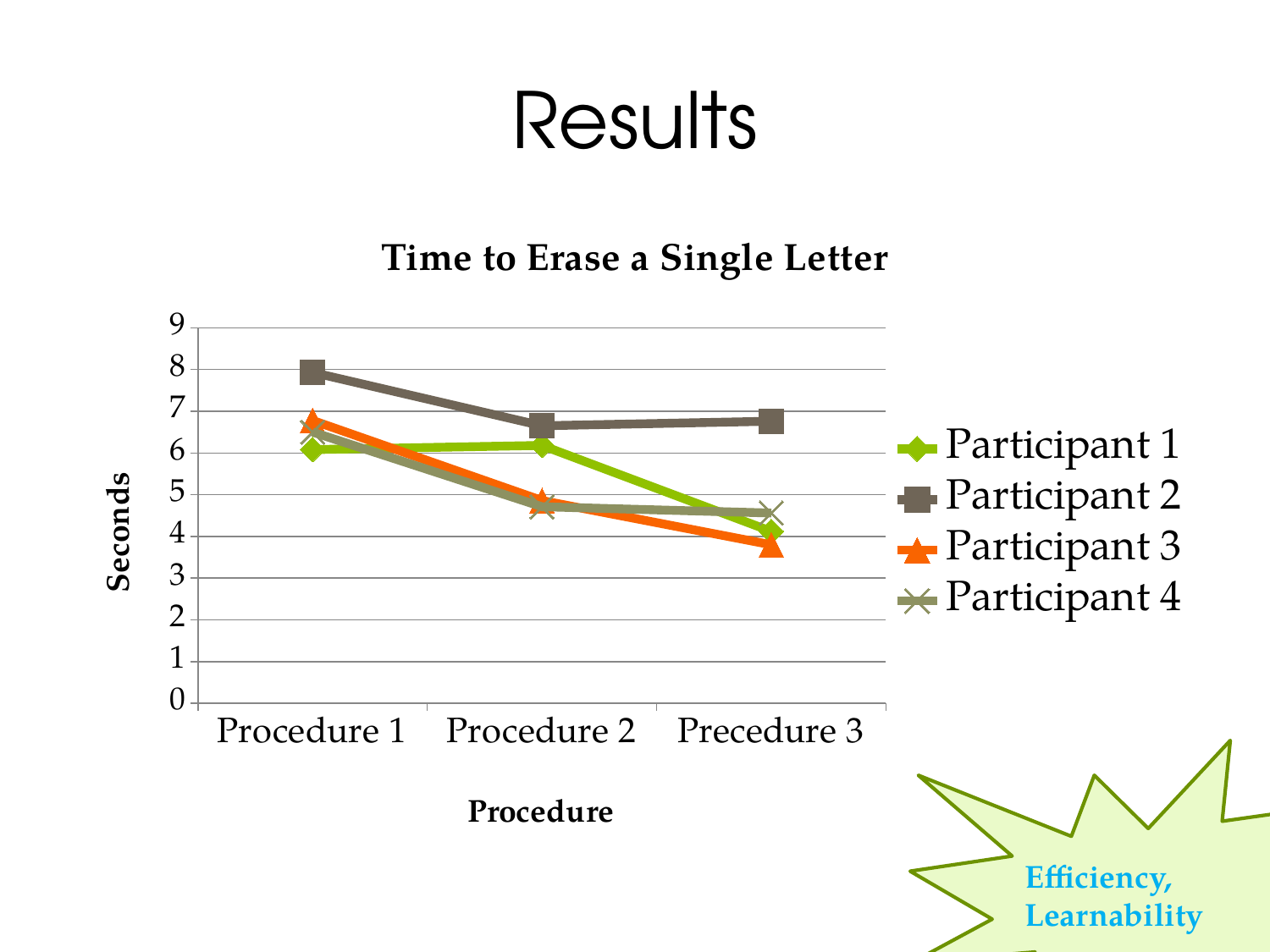

# Results

### Chart: Time to Erase a Single Letter

| Category | Participant 1 | Participant 2 | Participant 3 | Participant 4 |
|---|---|---|---|---|
| Procedure 1 | 6.08 | 7.93 | 6.78 | 6.5 |
| Procedure 2 | 6.18 | 6.65 | 4.86 | 4.71 |
| Precedure 3 | 4.12 | 6.76 | 3.8 | 4.56 |
Efficiency,
Learnability